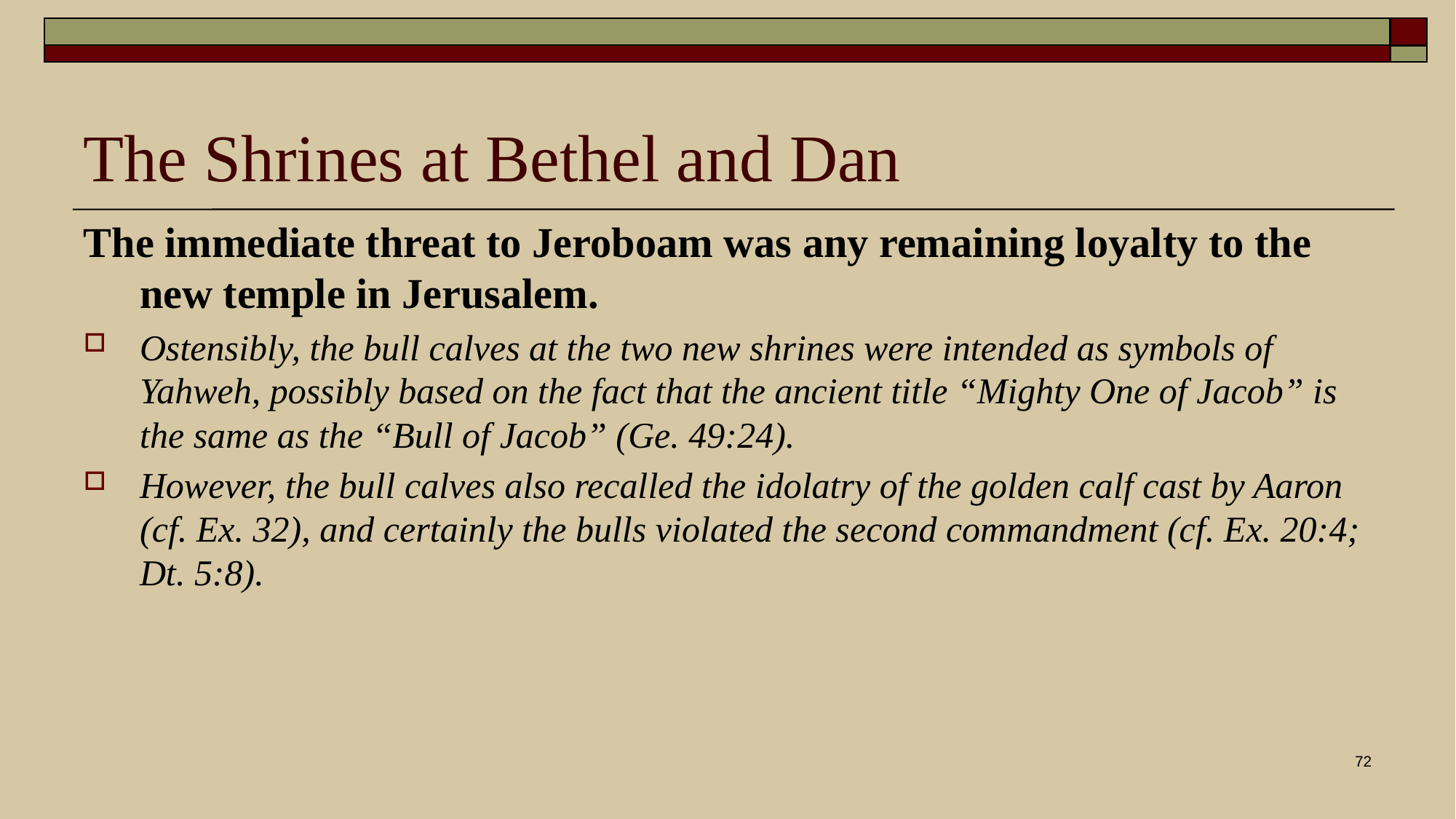

# The Shrines at Bethel and Dan
The immediate threat to Jeroboam was any remaining loyalty to the new temple in Jerusalem.
Ostensibly, the bull calves at the two new shrines were intended as symbols of Yahweh, possibly based on the fact that the ancient title “Mighty One of Jacob” is the same as the “Bull of Jacob” (Ge. 49:24).
However, the bull calves also recalled the idolatry of the golden calf cast by Aaron (cf. Ex. 32), and certainly the bulls violated the second commandment (cf. Ex. 20:4; Dt. 5:8).
72